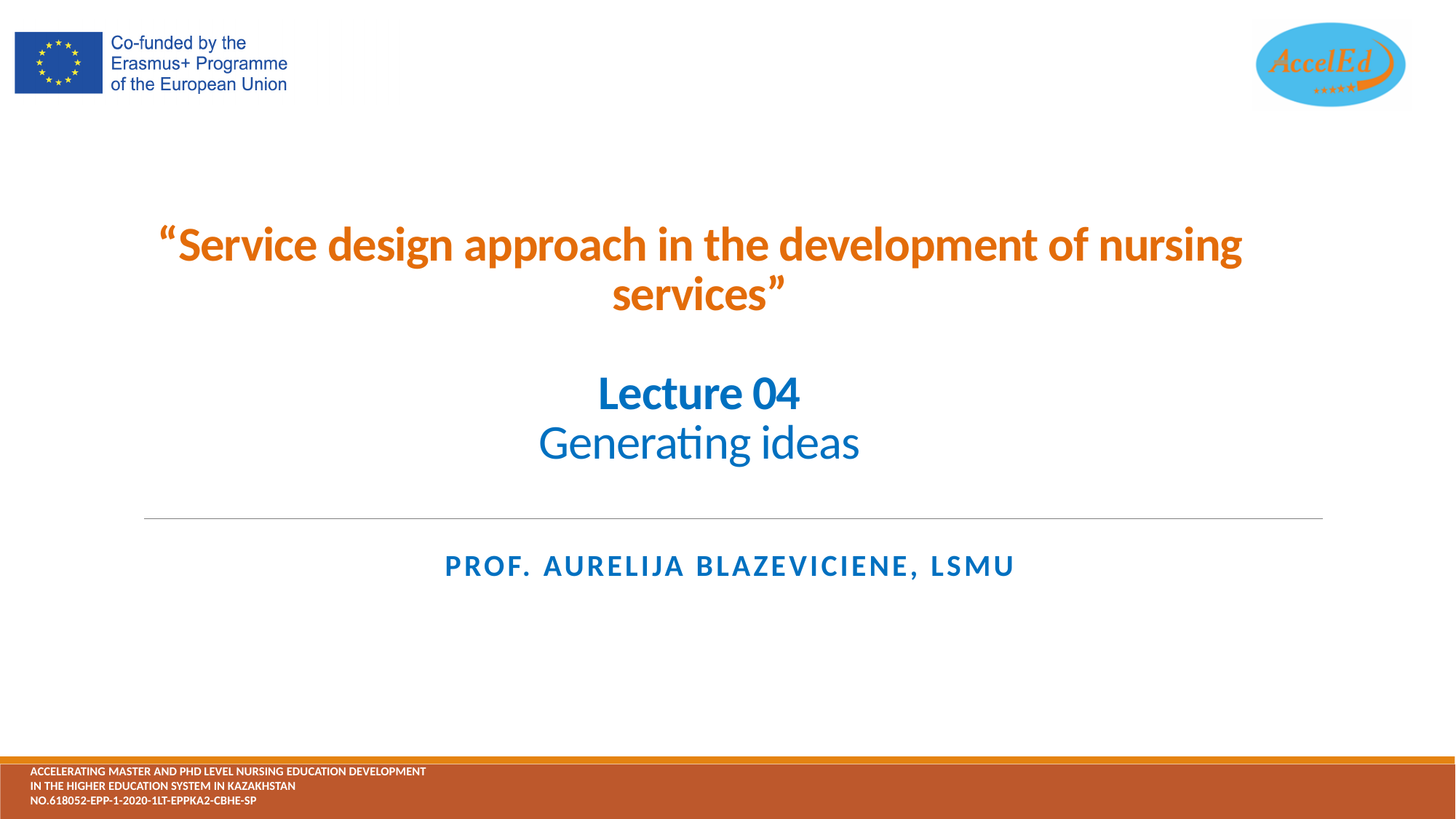

# “Service design approach in the development of nursing services” Lecture 04 Generating ideas
Prof. Aurelija Blazeviciene, LSMU